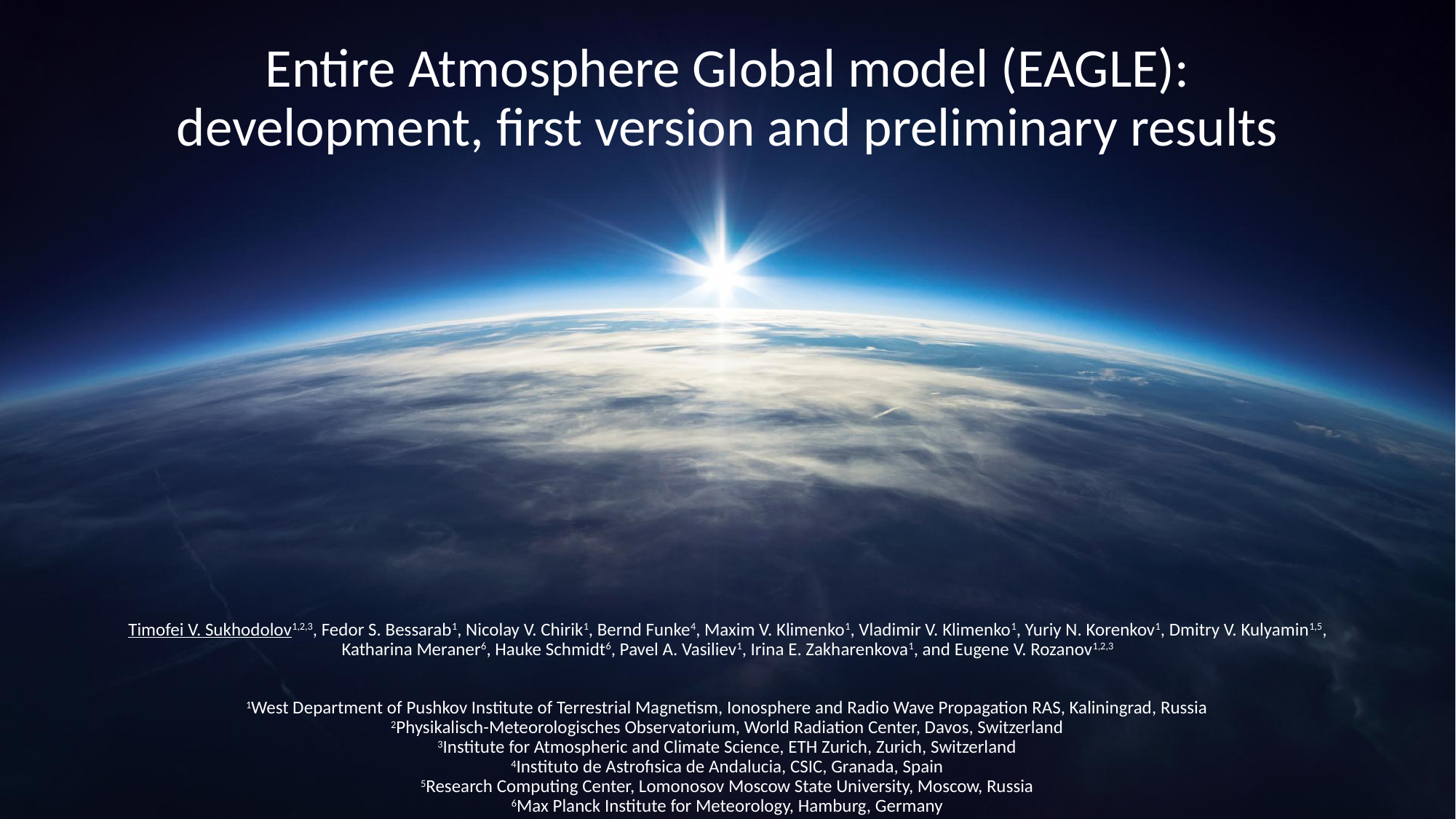

# Entire Atmosphere Global model (EAGLE): development, first version and preliminary results
Timofei V. Sukhodolov1,2,3, Fedor S. Bessarab1, Nicolay V. Chirik1, Bernd Funke4, Maxim V. Klimenko1, Vladimir V. Klimenko1, Yuriy N. Korenkov1, Dmitry V. Kulyamin1,5, Katharina Meraner6, Hauke Schmidt6, Pavel A. Vasiliev1, Irina E. Zakharenkova1, and Eugene V. Rozanov1,2,3

1West Department of Pushkov Institute of Terrestrial Magnetism, Ionosphere and Radio Wave Propagation RAS, Kaliningrad, Russia
2Physikalisch-Meteorologisches Observatorium, World Radiation Center, Davos, Switzerland
3Institute for Atmospheric and Climate Science, ETH Zurich, Zurich, Switzerland
4Instituto de Astrofısica de Andalucia, CSIC, Granada, Spain
5Research Computing Center, Lomonosov Moscow State University, Moscow, Russia
6Max Planck Institute for Meteorology, Hamburg, Germany